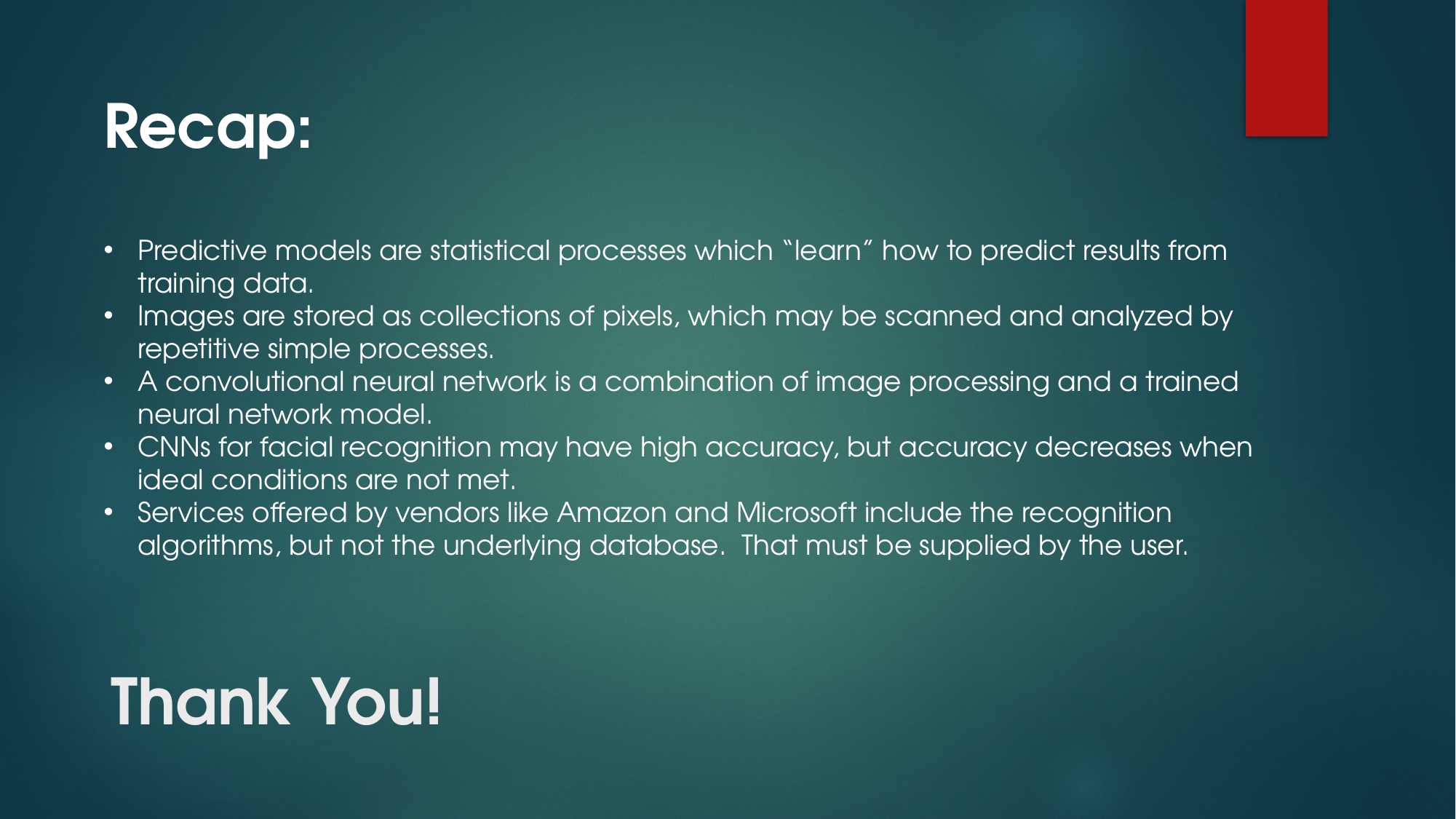

Recap:

Predictive models are statistical processes which “learn” how to predict results from training data.
Images are stored as collections of pixels, which may be scanned and analyzed by repetitive simple processes.
A convolutional neural network is a combination of image processing and a trained  neural network model.
CNNs for facial recognition may have high accuracy, but accuracy decreases when ideal conditions are not met.
Services offered by vendors like Amazon and Microsoft include the recognition algorithms, but not the underlying database.  That must be supplied by the user.

# Thank You!